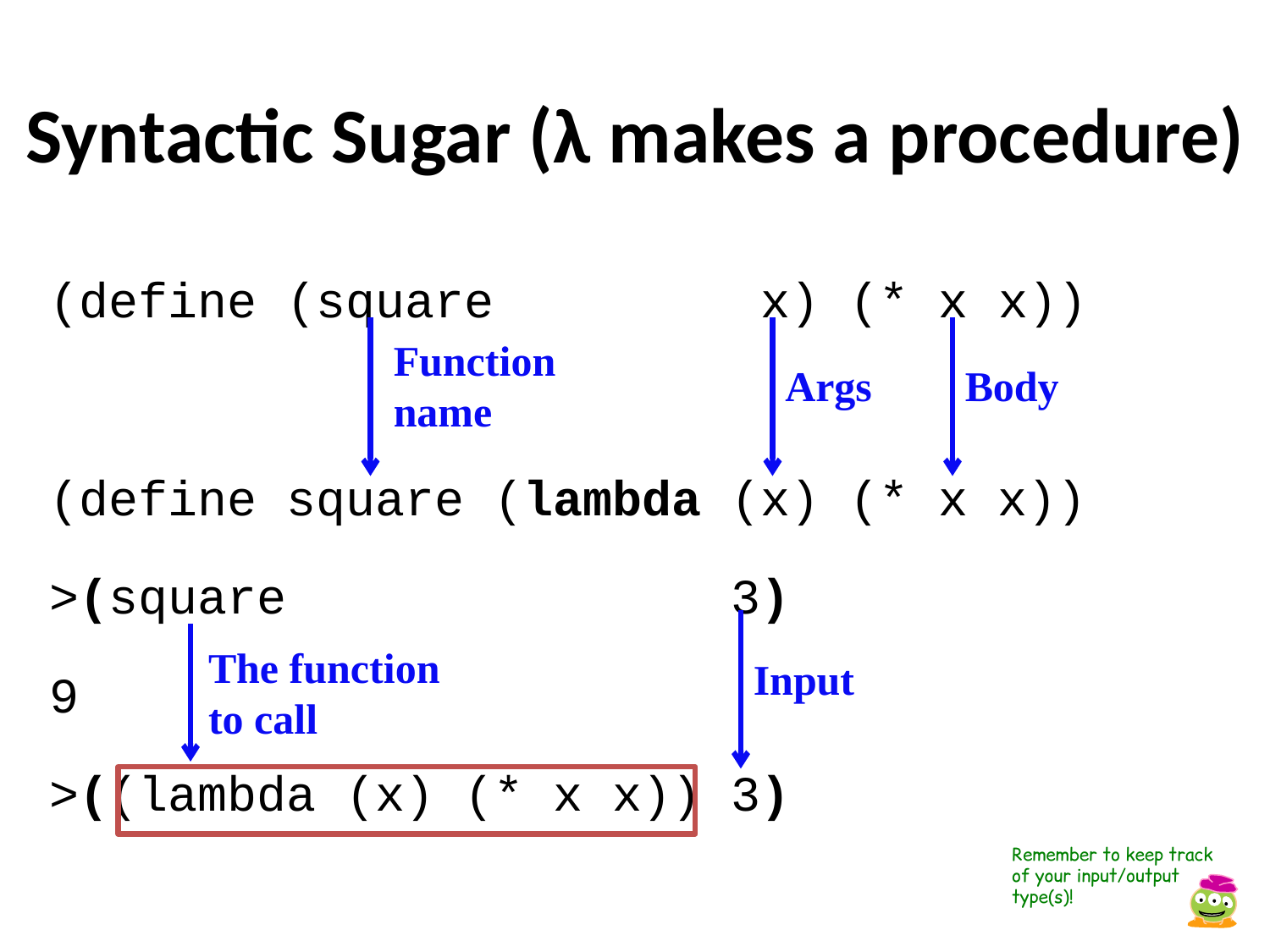

# Syntactic Sugar (λ makes a procedure)
(define (square         x) (* x x))

(define square (lambda (x) (* x x))
>(square               3)
9
>((lambda (x) (* x x)) 3)

Function name
Args
Body
The function to call
Input

Remember to keep track of your input/output type(s)!